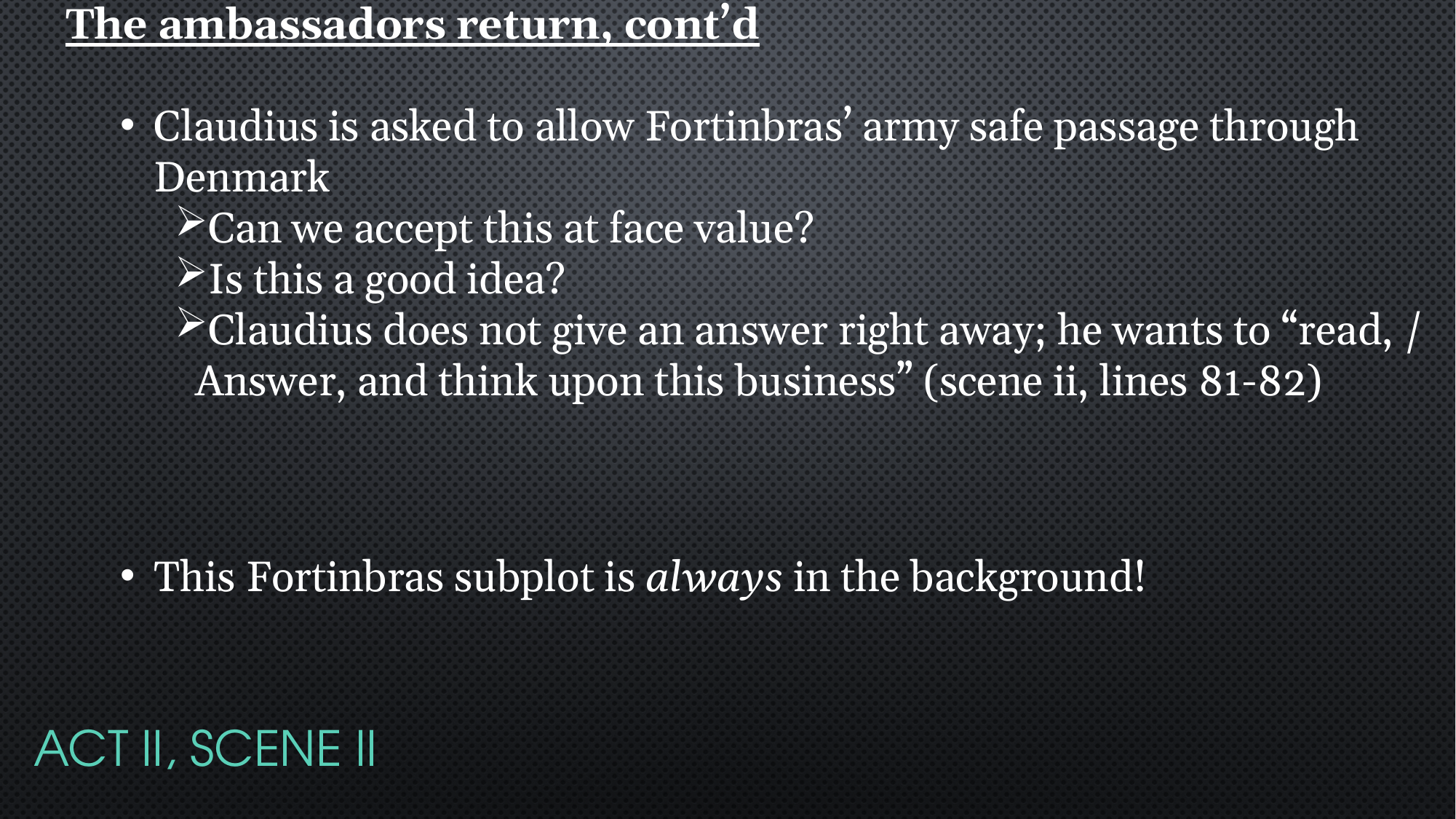

The ambassadors return, cont’d

Claudius is asked to allow Fortinbras’ army safe passage through Denmark
Can we accept this at face value?
Is this a good idea?
Claudius does not give an answer right away; he wants to “read, / Answer, and think upon this business” (scene ii, lines 81-82)

This Fortinbras subplot is always in the background!

Act II, Scene ii